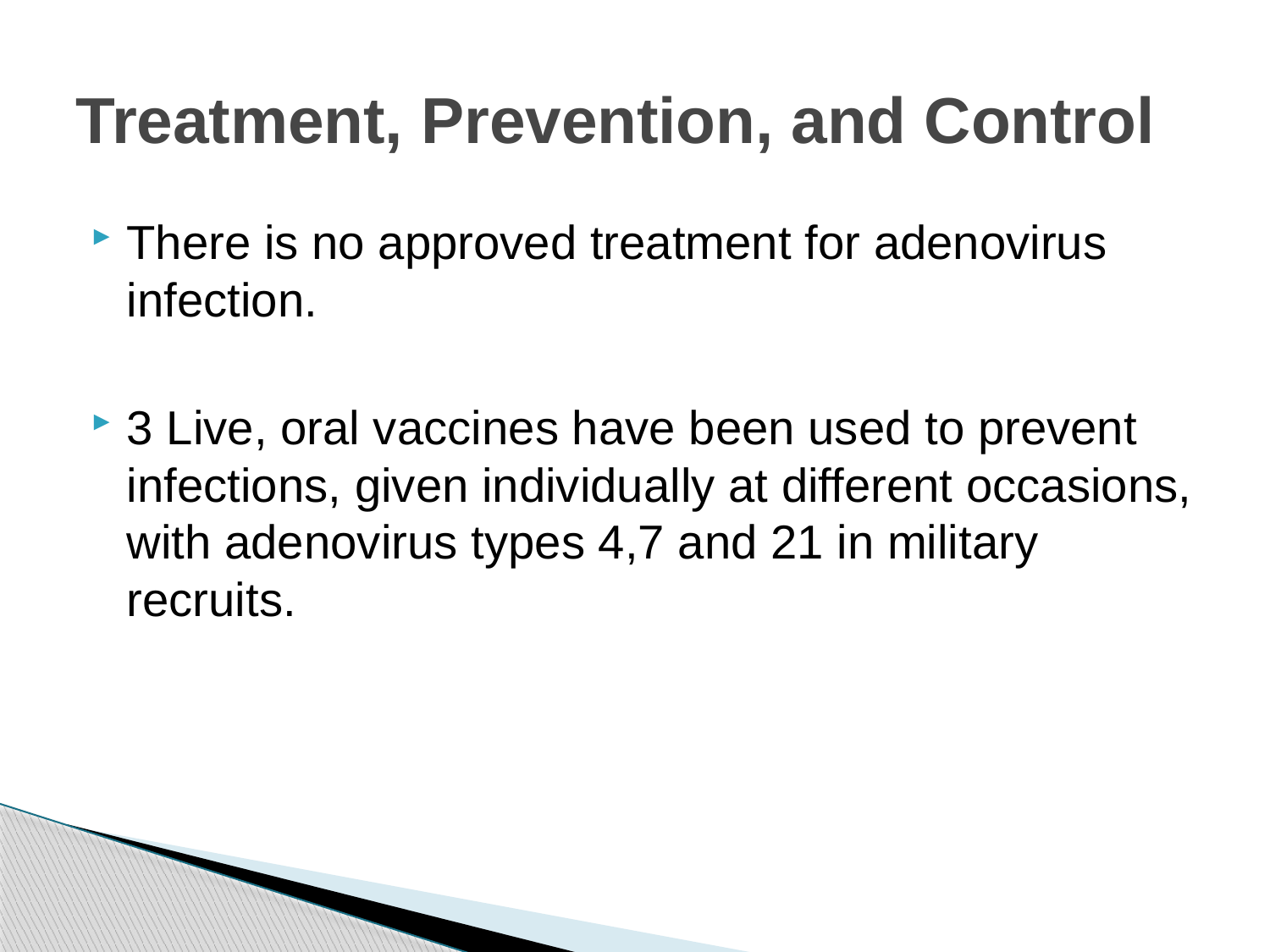

# Treatment, Prevention, and Control
There is no approved treatment for adenovirus infection.

3 Live, oral vaccines have been used to prevent infections, given individually at different occasions, with adenovirus types 4,7 and 21 in military recruits.